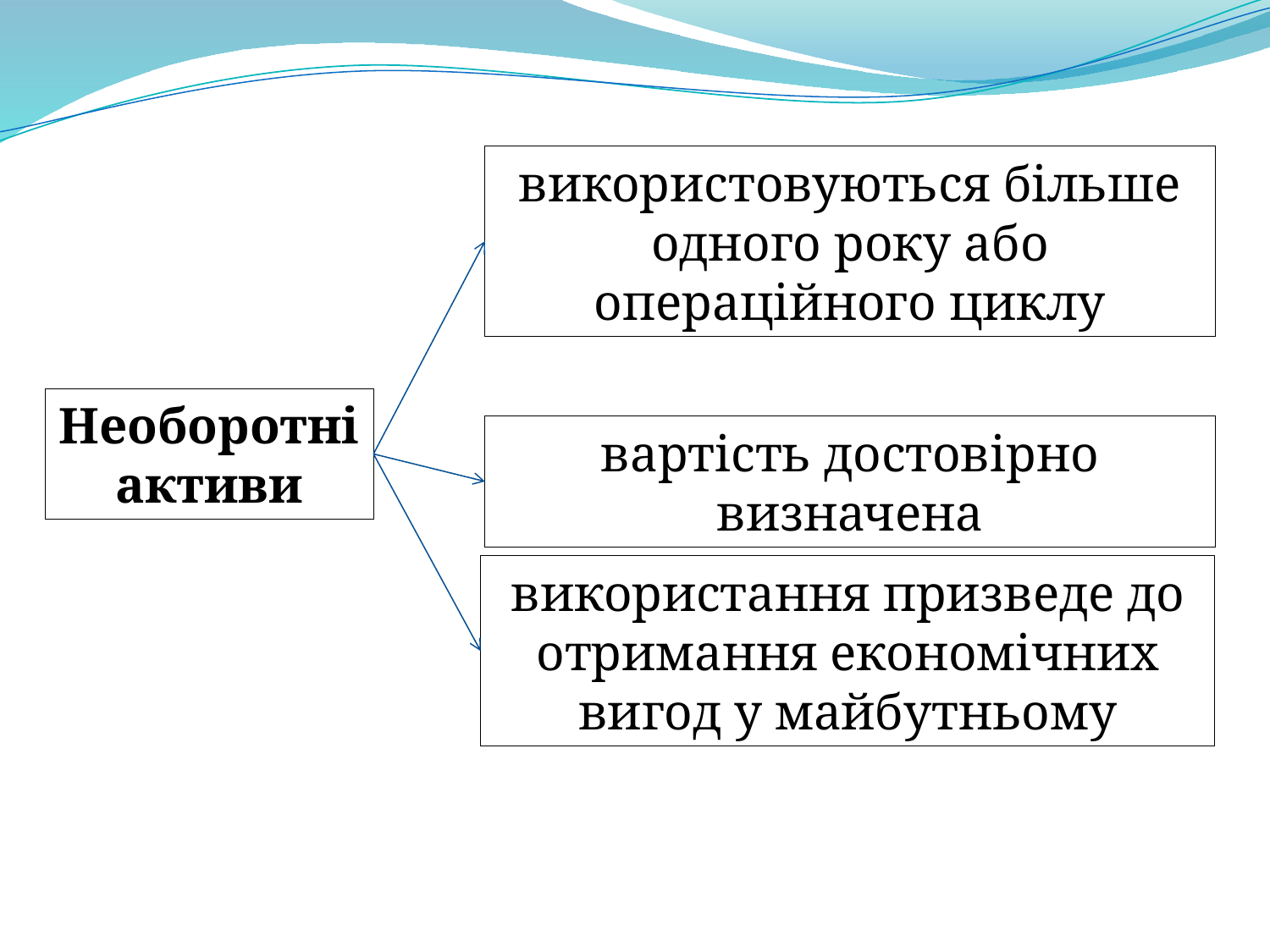

використовуються більше одного року або операційного циклу
Необоротні активи
вартість достовірно визначена
використання призведе до отримання економічних вигод у майбутньому